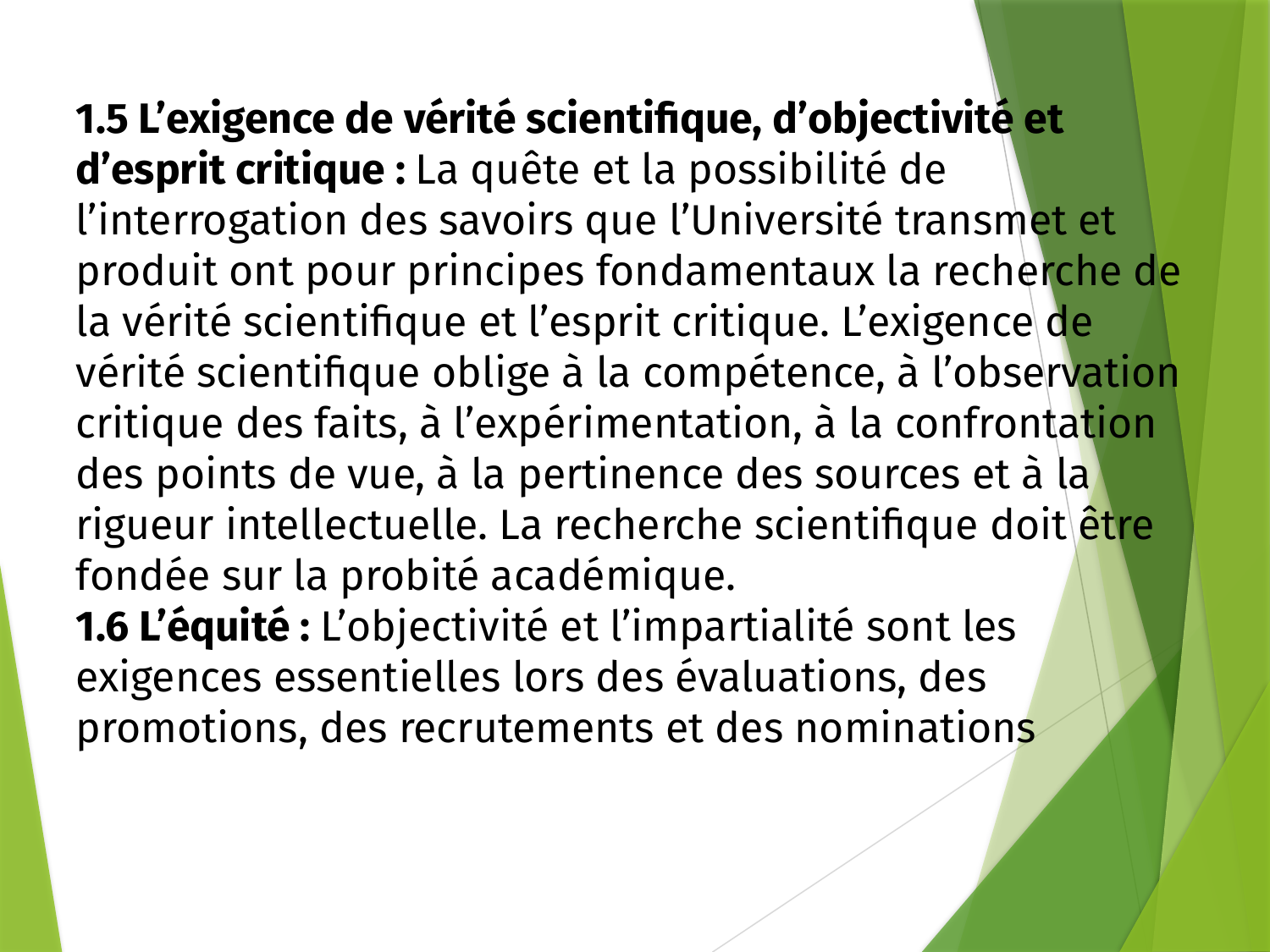

1.5 L’exigence de vérité scientifique, d’objectivité et d’esprit critique : La quête et la possibilité de l’interrogation des savoirs que l’Université transmet et produit ont pour principes fondamentaux la recherche de la vérité scientifique et l’esprit critique. L’exigence de vérité scientifique oblige à la compétence, à l’observation critique des faits, à l’expérimentation, à la confrontation des points de vue, à la pertinence des sources et à la rigueur intellectuelle. La recherche scientifique doit être fondée sur la probité académique.
1.6 L’équité : L’objectivité et l’impartialité sont les exigences essentielles lors des évaluations, des promotions, des recrutements et des nominations